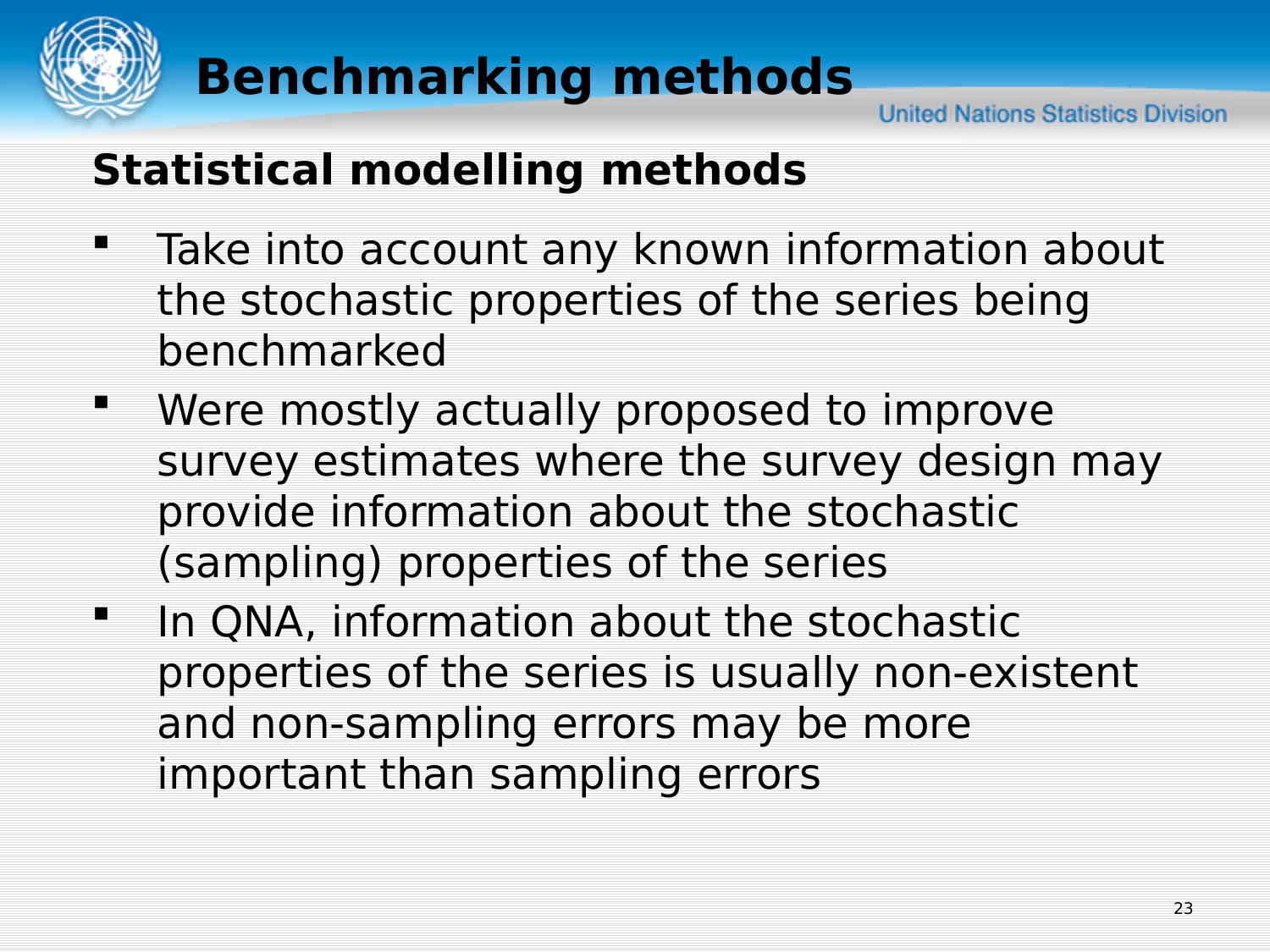

Benchmarking methods
Statistical modelling methods
Take into account any known information about the stochastic properties of the series being benchmarked
Were mostly actually proposed to improve survey estimates where the survey design may provide information about the stochastic (sampling) properties of the series
In QNA, information about the stochastic properties of the series is usually non-existent and non-sampling errors may be more important than sampling errors

23